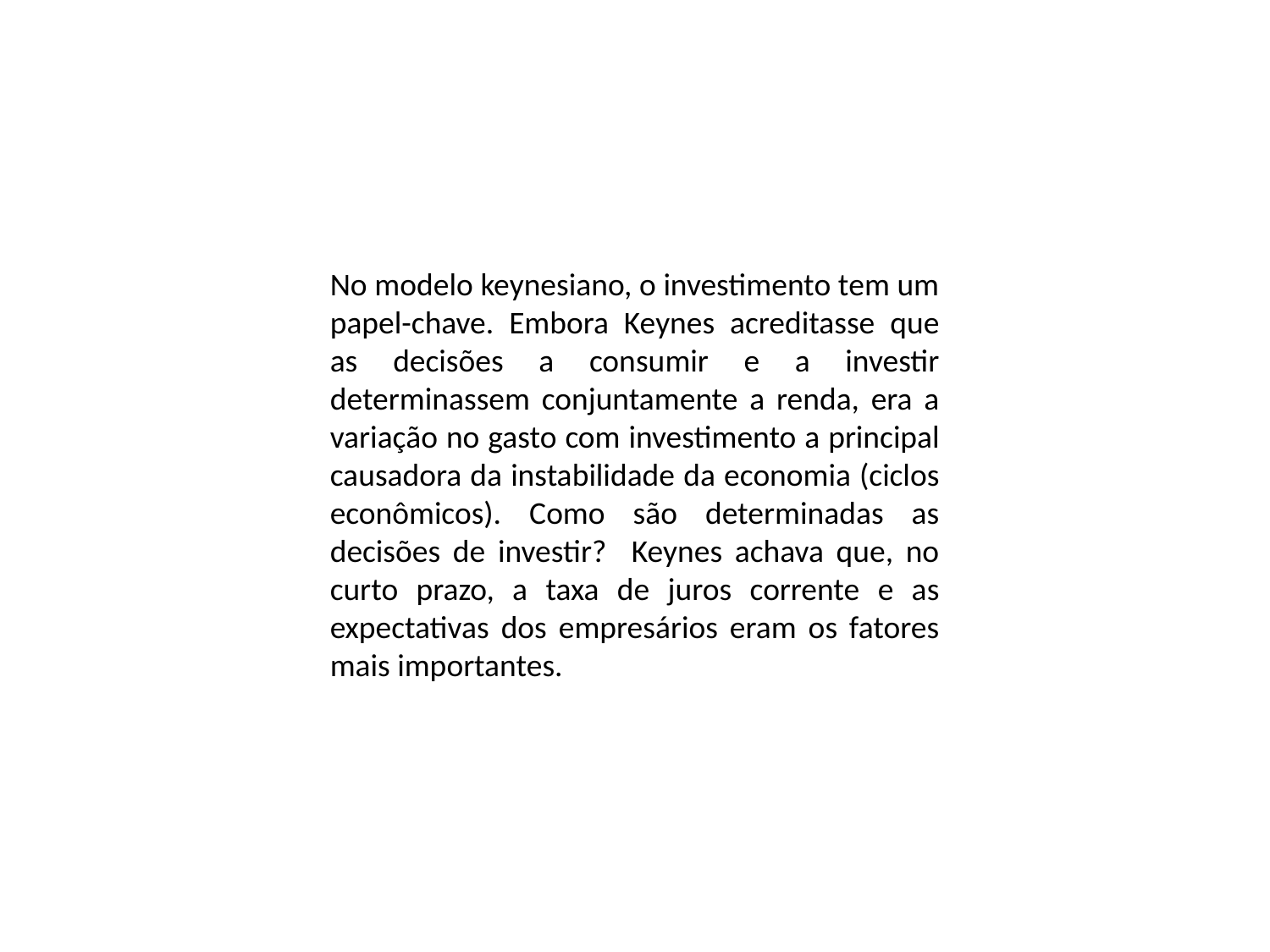

No modelo keynesiano, o investimento tem um papel-chave. Embora Keynes acreditasse que as decisões a consumir e a investir determinassem conjuntamente a renda, era a variação no gasto com investimento a principal causadora da instabilidade da economia (ciclos econômicos). Como são determinadas as decisões de investir?  Keynes achava que, no curto prazo, a taxa de juros corrente e as expectativas dos empresários eram os fatores mais importantes.